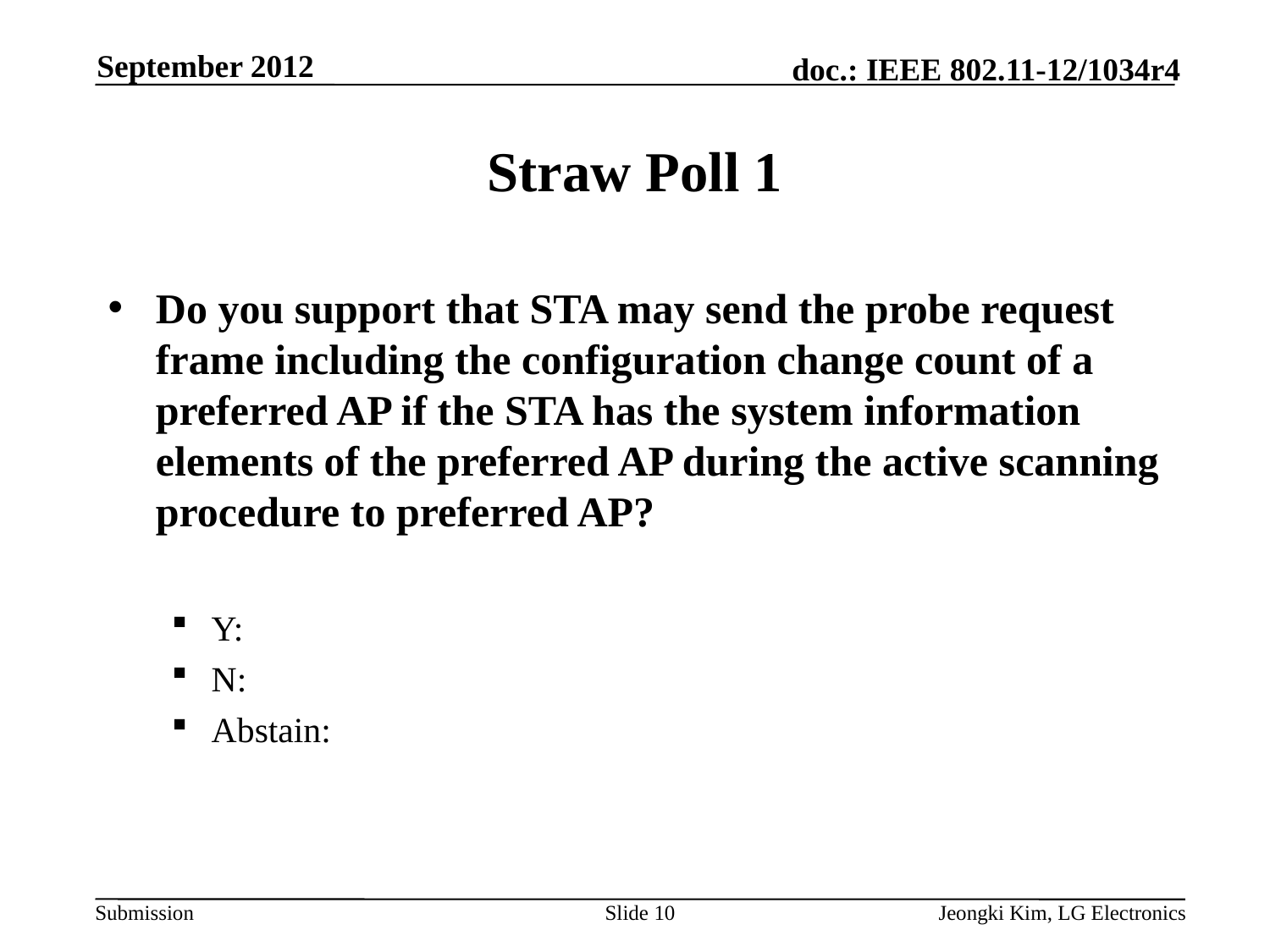

September 2012
# Straw Poll 1
Do you support that STA may send the probe request frame including the configuration change count of a preferred AP if the STA has the system information elements of the preferred AP during the active scanning procedure to preferred AP?

Y:
N:
Abstain:

Slide 10
Jeongki Kim, LG Electronics